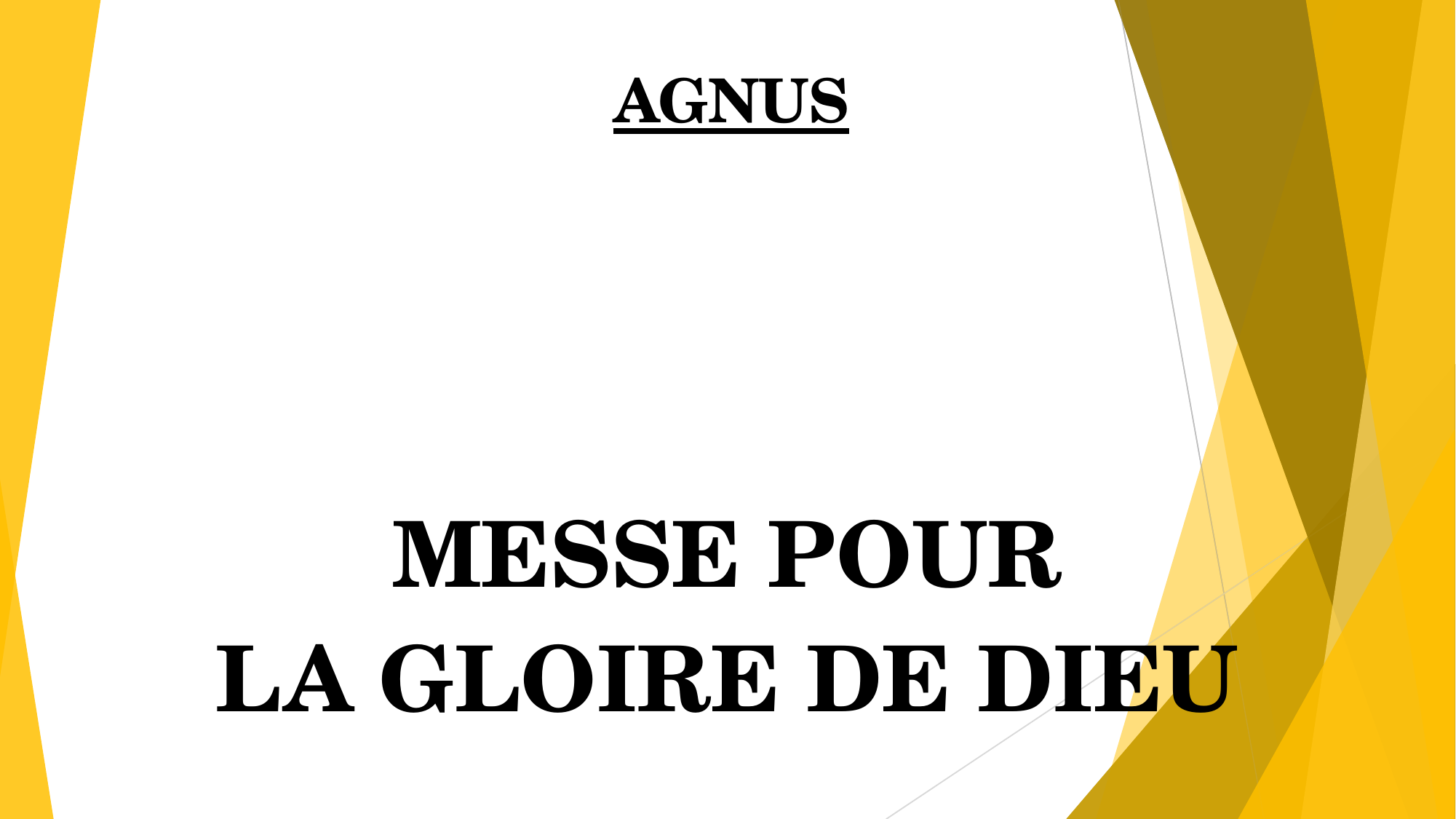

# AGNUS
MESSE POUR
LA GLOIRE DE DIEU